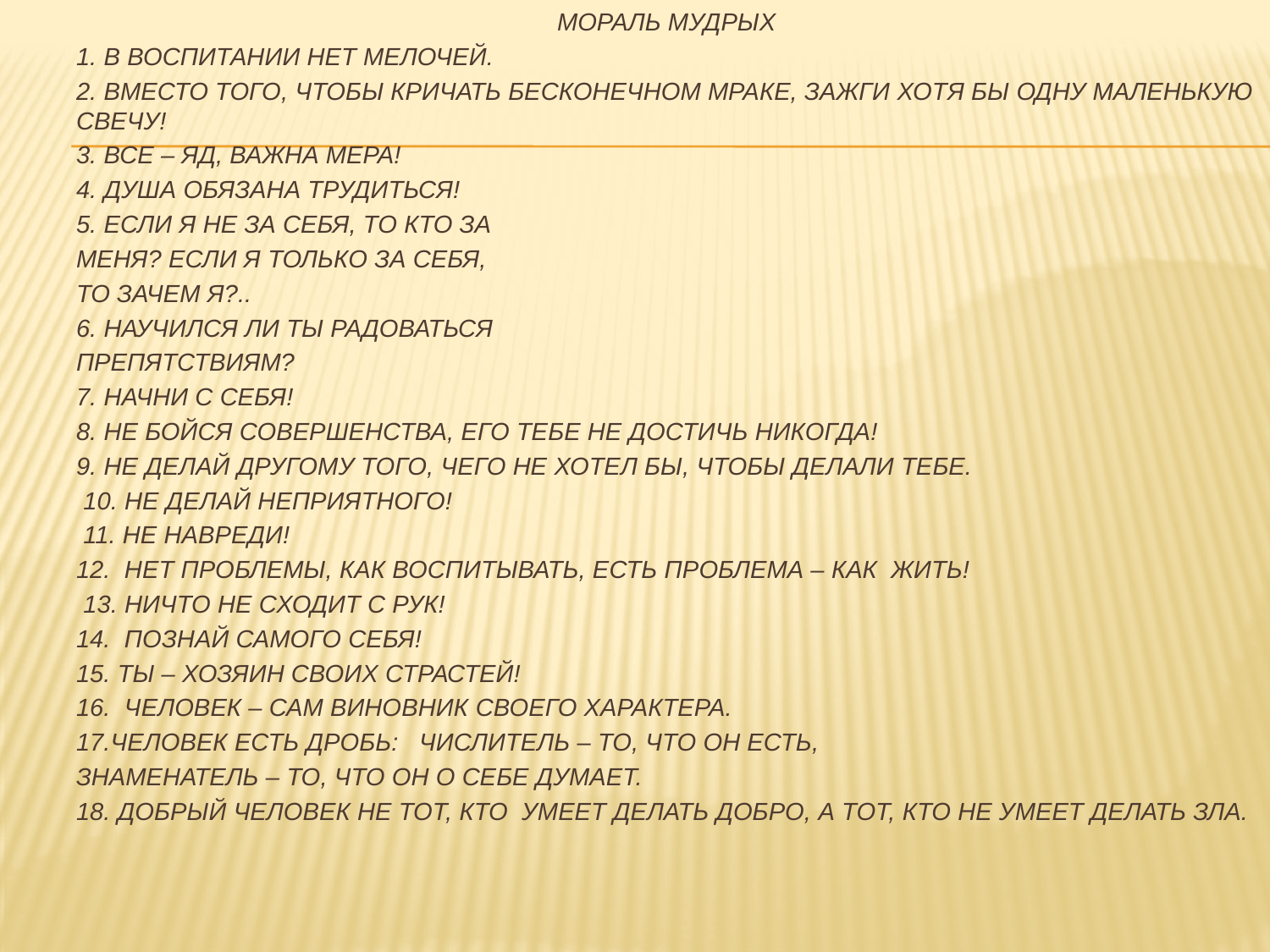

МОРАЛЬ МУДРЫХ
1. В ВОСПИТАНИИ НЕТ МЕЛОЧЕЙ.
2. ВМЕСТО ТОГО, ЧТОБЫ КРИЧАТЬ БЕСКОНЕЧНОМ МРАКЕ, ЗАЖГИ ХОТЯ БЫ ОДНУ МАЛЕНЬКУЮ СВЕЧУ!
3. ВСЕ – ЯД, ВАЖНА МЕРА!
4. ДУША ОБЯЗАНА ТРУДИТЬСЯ!
5. ЕСЛИ Я НЕ ЗА СЕБЯ, ТО КТО ЗА
МЕНЯ? ЕСЛИ Я ТОЛЬКО ЗА СЕБЯ,
ТО ЗАЧЕМ Я?..
6. НАУЧИЛСЯ ЛИ ТЫ РАДОВАТЬСЯ
ПРЕПЯТСТВИЯМ?
7. НАЧНИ С СЕБЯ!
8. НЕ БОЙСЯ СОВЕРШЕНСТВА, ЕГО ТЕБЕ НЕ ДОСТИЧЬ НИКОГДА!
9. НЕ ДЕЛАЙ ДРУГОМУ ТОГО, ЧЕГО НЕ ХОТЕЛ БЫ, ЧТОБЫ ДЕЛАЛИ ТЕБЕ.
 10. НЕ ДЕЛАЙ НЕПРИЯТНОГО!
 11. НЕ НАВРЕДИ!
12.  НЕТ ПРОБЛЕМЫ, КАК ВОСПИТЫВАТЬ, ЕСТЬ ПРОБЛЕМА – КАК  ЖИТЬ!
 13. НИЧТО НЕ СХОДИТ С РУК!
14.  ПОЗНАЙ САМОГО СЕБЯ!
15. ТЫ – ХОЗЯИН СВОИХ СТРАСТЕЙ!
16.  ЧЕЛОВЕК – САМ ВИНОВНИК СВОЕГО ХАРАКТЕРА.
17.ЧЕЛОВЕК ЕСТЬ ДРОБЬ:   ЧИСЛИТЕЛЬ – ТО, ЧТО ОН ЕСТЬ,
ЗНАМЕНАТЕЛЬ – ТО, ЧТО ОН О СЕБЕ ДУМАЕТ.
18. ДОБРЫЙ ЧЕЛОВЕК НЕ ТОТ, КТО  УМЕЕТ ДЕЛАТЬ ДОБРО, А ТОТ, КТО НЕ УМЕЕТ ДЕЛАТЬ ЗЛА.